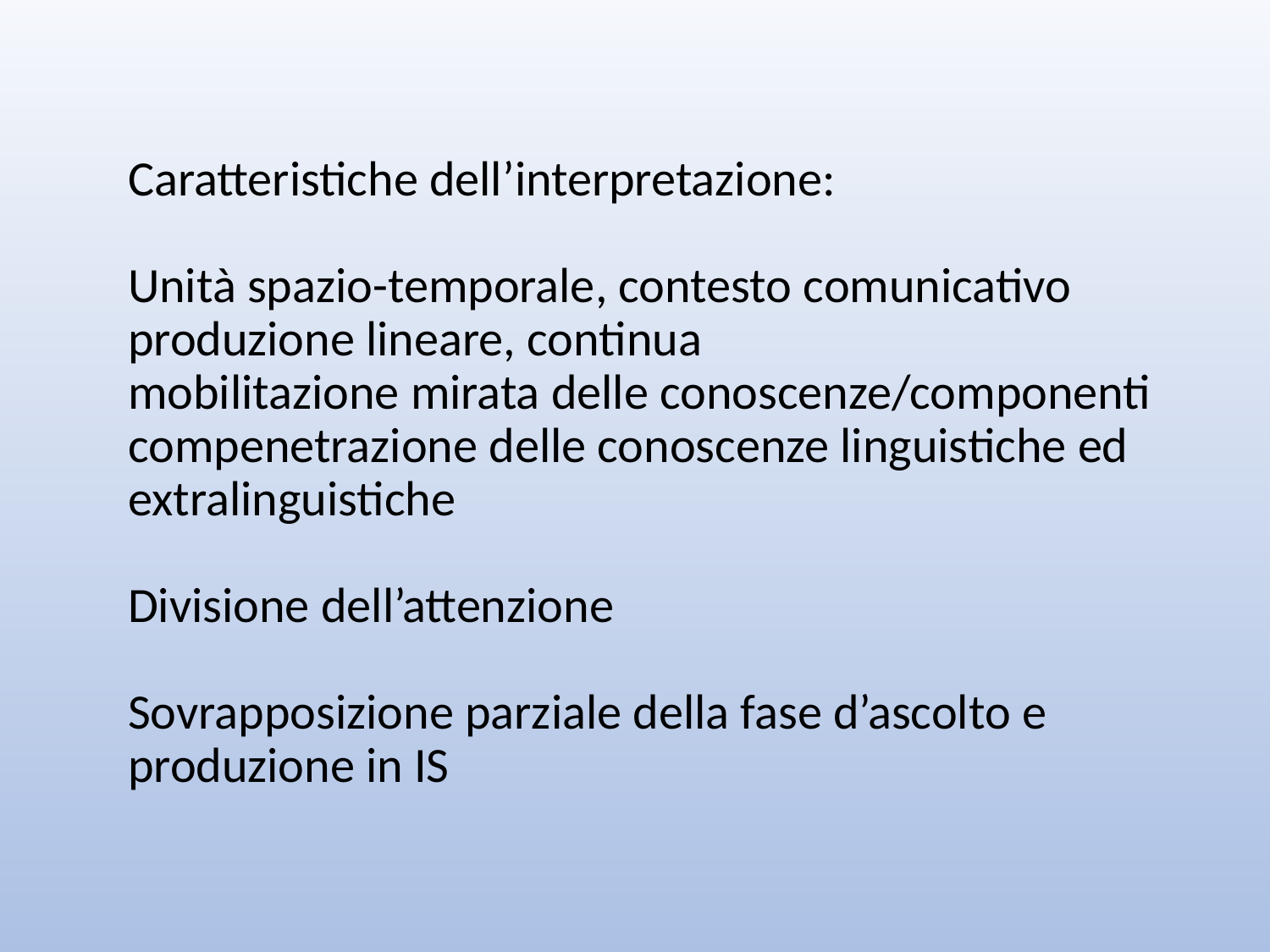

Caratteristiche dell’interpretazione:

Unità spazio-temporale, contesto comunicativo
produzione lineare, continua
mobilitazione mirata delle conoscenze/componenti
compenetrazione delle conoscenze linguistiche ed extralinguistiche

Divisione dell’attenzione

Sovrapposizione parziale della fase d’ascolto e produzione in IS